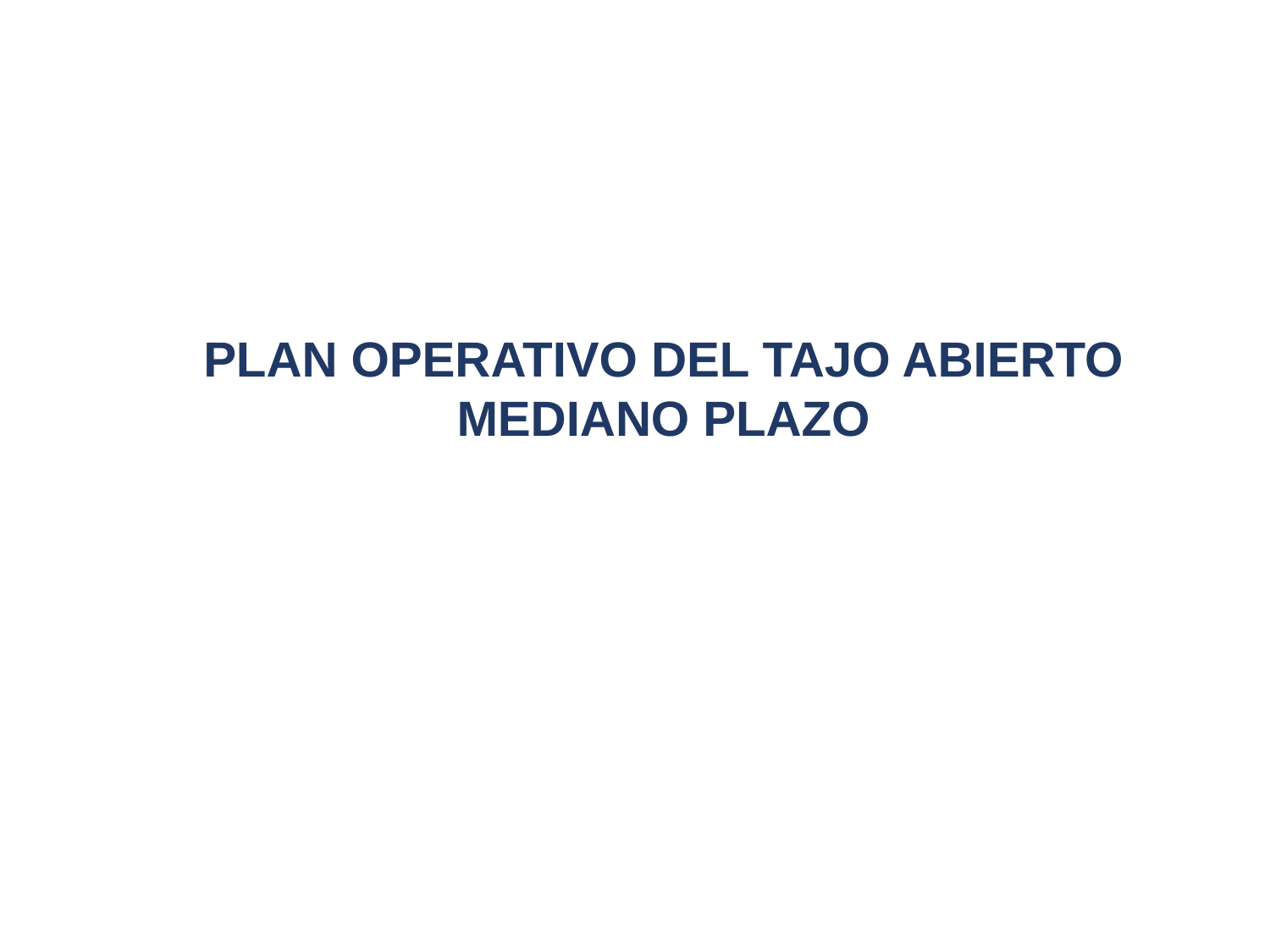

PLAN OPERATIVO DEL TAJO ABIERTO
MEDIANO PLAZO